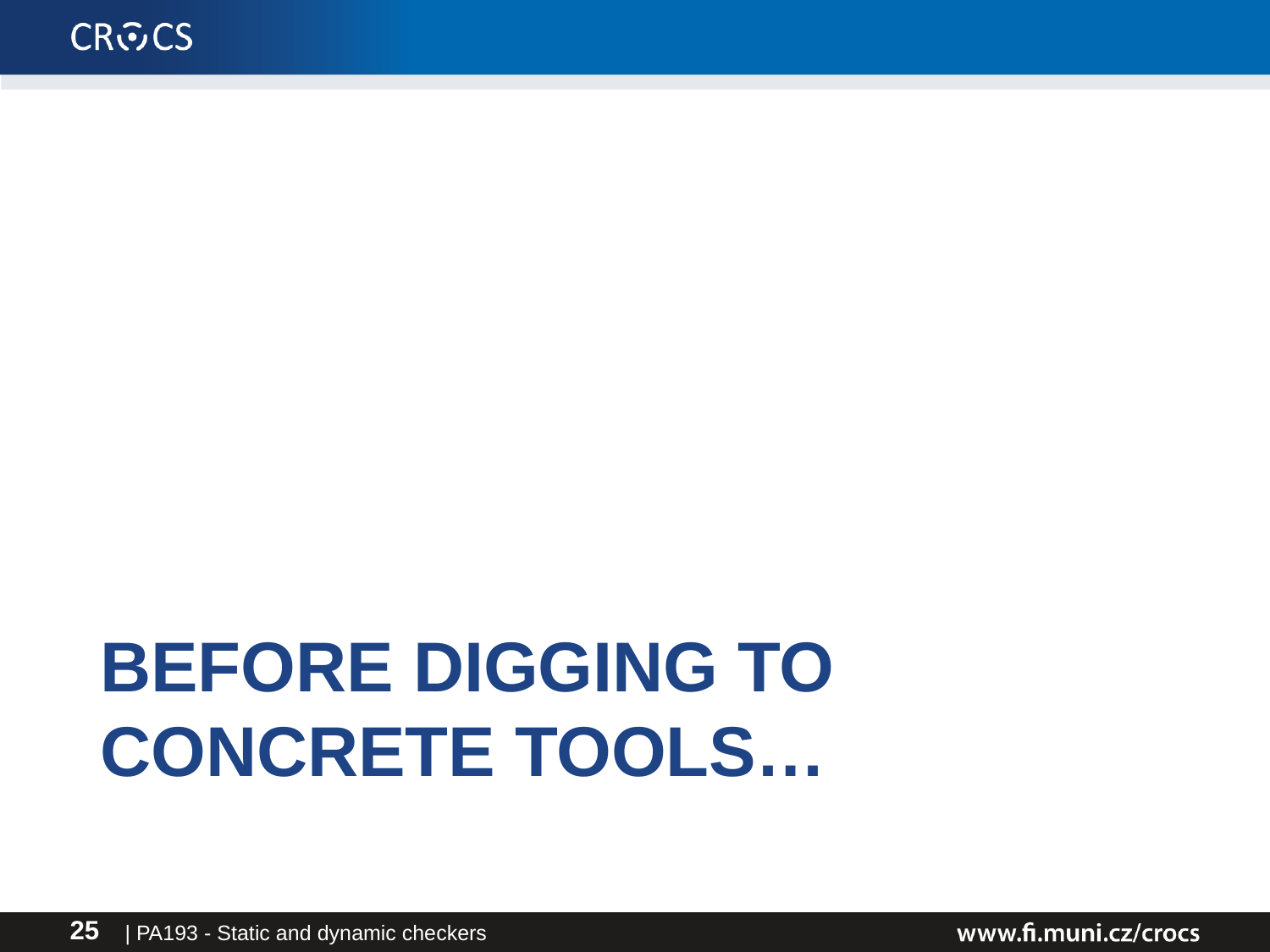

# Before digging to concrete tools…
| PA193 - Static and dynamic checkers
25